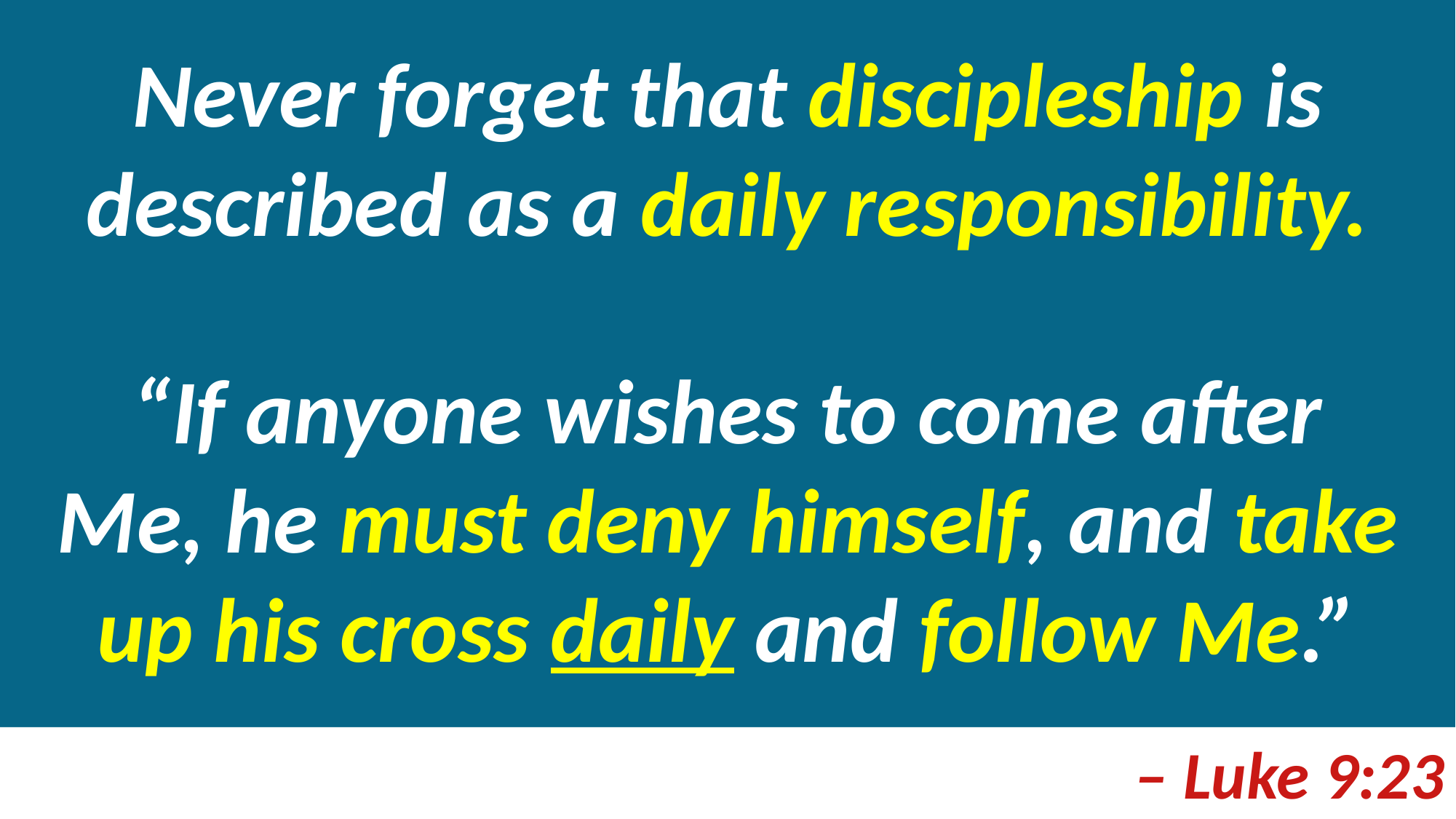

Never forget that discipleship is described as a daily responsibility.

“If anyone wishes to come after Me, he must deny himself, and take up his cross daily and follow Me.”
– Luke 9:23